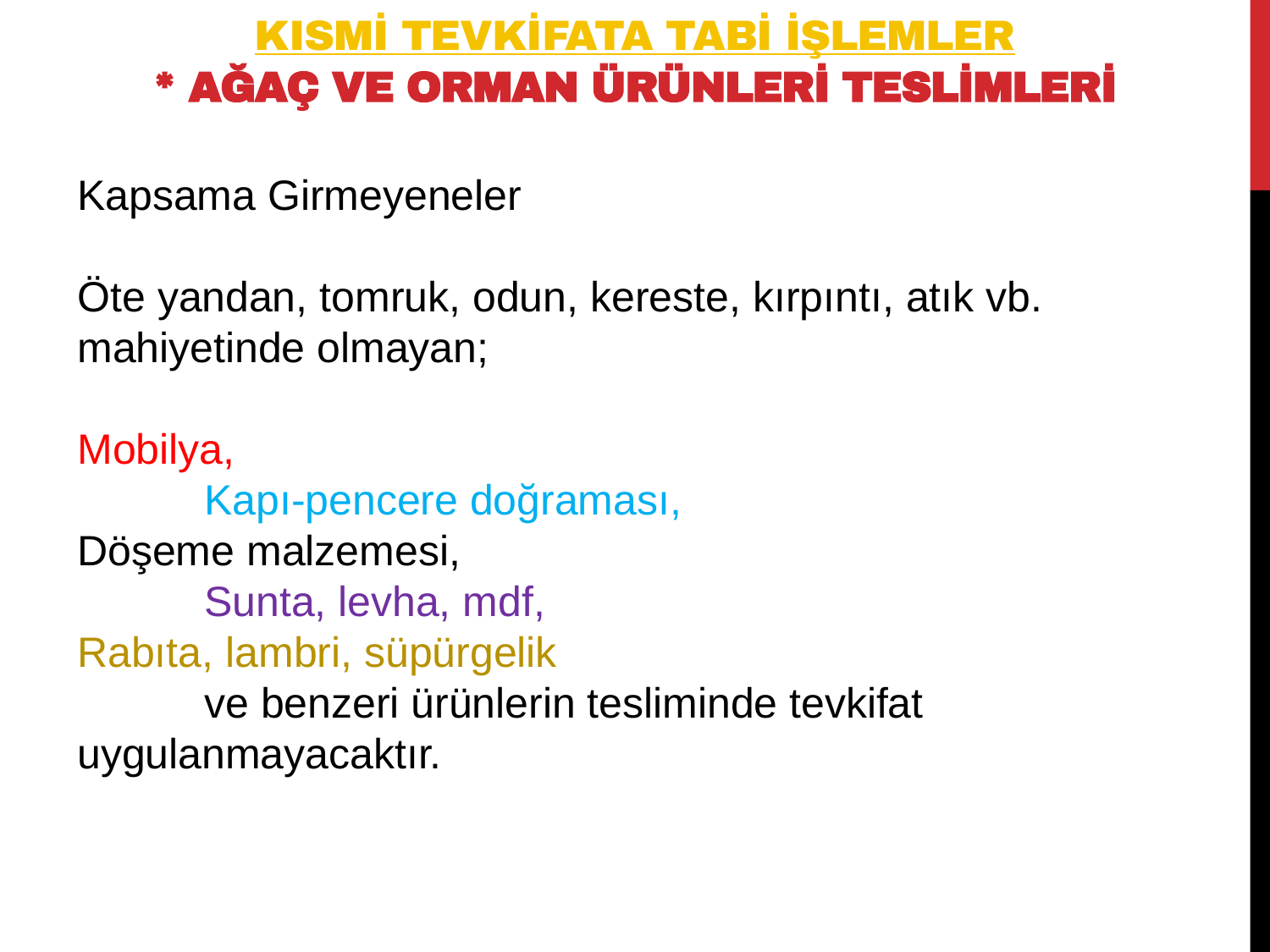

# KISMİ tevkifata tabi işlemler * AĞAÇ VE ORMAN ÜRÜNLERİ TESLİMLERİ
Kapsama Girmeyeneler

Öte yandan, tomruk, odun, kereste, kırpıntı, atık vb. mahiyetinde olmayan;

Mobilya,
	Kapı-pencere doğraması,
Döşeme malzemesi,
	Sunta, levha, mdf,
Rabıta, lambri, süpürgelik
	ve benzeri ürünlerin tesliminde tevkifat uygulanmayacaktır.